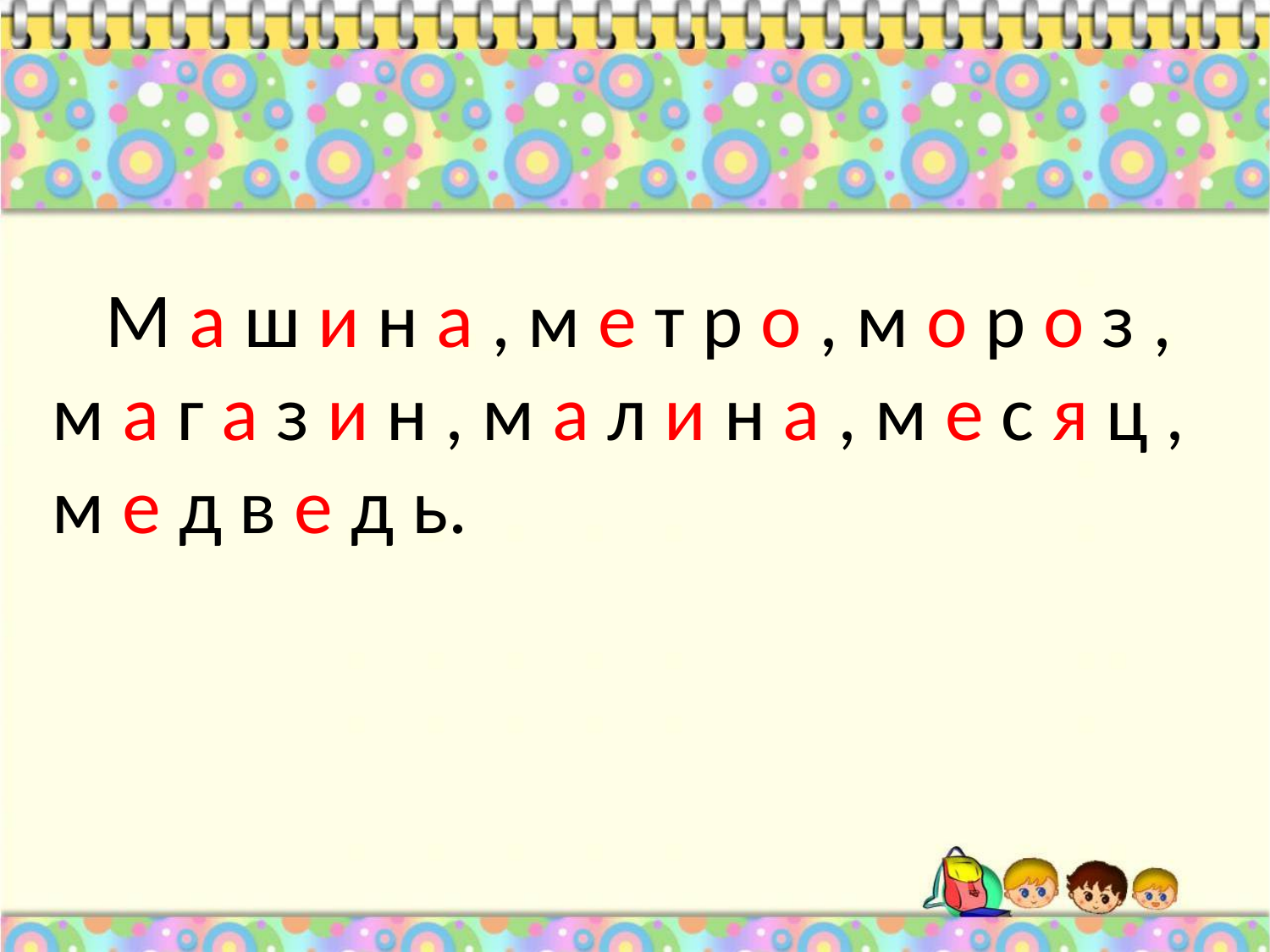

# М а ш и н а , м е т р о , м о р о з , м а г а з и н , м а л и н а , м е с я ц , м е д в е д ь.